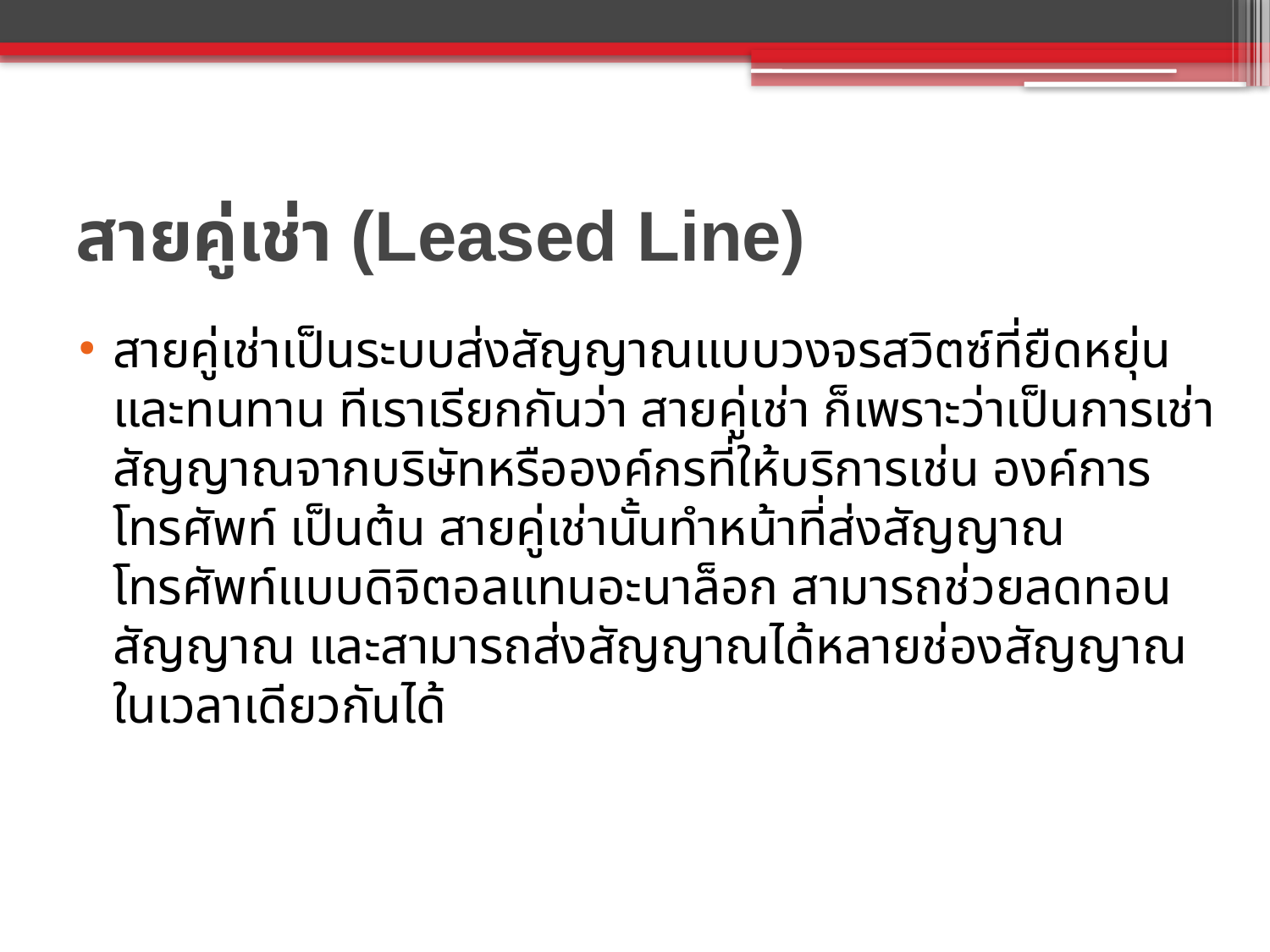

# สายคู่เช่า (Leased Line)
สายคู่เช่าเป็นระบบส่งสัญญาณแบบวงจรสวิตซ์ที่ยืดหยุ่นและทนทาน ทีเราเรียกกันว่า สายคู่เช่า ก็เพราะว่าเป็นการเช่าสัญญาณจากบริษัทหรือองค์กรที่ให้บริการเช่น องค์การโทรศัพท์ เป็นต้น สายคู่เช่านั้นทำหน้าที่ส่งสัญญาณโทรศัพท์แบบดิจิตอลแทนอะนาล็อก สามารถช่วยลดทอนสัญญาณ และสามารถส่งสัญญาณได้หลายช่องสัญญาณในเวลาเดียวกันได้